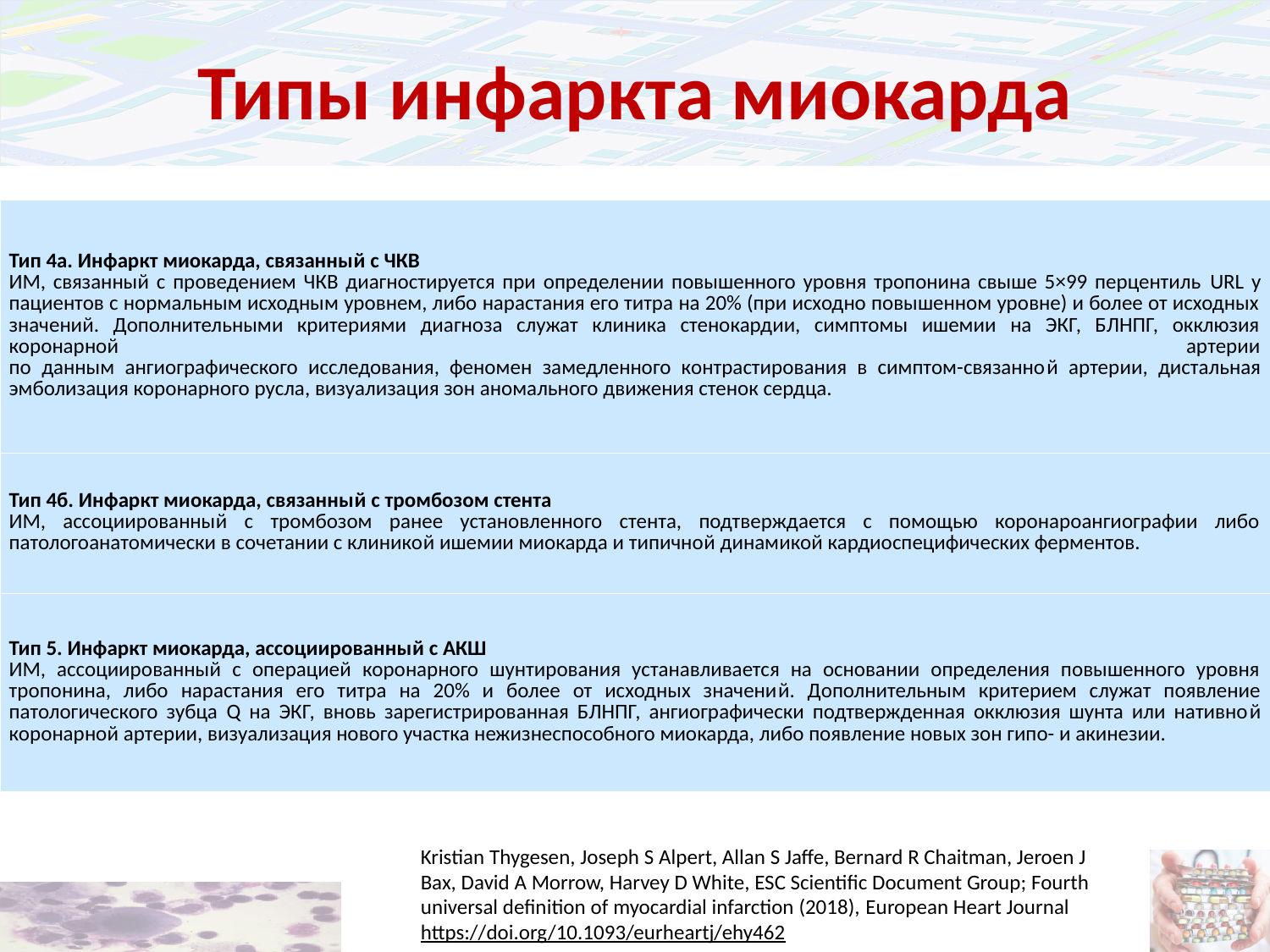

# Типы инфаркта миокарда
| Тип 4а. Инфаркт миокарда, связанный с ЧКВ ИМ, связанный с проведением ЧКВ диагностируется при определении повышенного уровня тропонина свыше 5×99 перцентиль URL у пациентов с нормальным исходным уровнем, либо нарастания его титра на 20% (при исходно повышенном уровне) и более от исходных значений. Дополнительными критериями диагноза служат клиника стенокардии, симптомы ишемии на ЭКГ, БЛНПГ, окклюзия коронарной артерии по данным ангиографического исследования, феномен замедленного контрастирования в симптом-связанной артерии, дистальная эмболизация коронарного русла, визуализация зон аномального движения стенок сердца. |
| --- |
| Тип 4б. Инфаркт миокарда, связанный с тромбозом стента ИМ, ассоциированный с тромбозом ранее установленного стента, подтверждается с помощью коронароангиографии либо патологоанатомически в сочетании с клиникой ишемии миокарда и типичной динамикой кардиоспецифических ферментов. |
| Тип 5. Инфаркт миокарда, ассоциированный с АКШ ИМ, ассоциированный с операцией коронарного шунтирования устанавливается на основании определения повышенного уровня тропонина, либо нарастания его титра на 20% и более от исходных значений. Дополнительным критерием служат появление патологического зубца Q на ЭКГ, вновь зарегистрированная БЛНПГ, ангиографически подтвержденная окклюзия шунта или нативной коронарной артерии, визуализация нового участка нежизнеспособного миокарда, либо появление новых зон гипо- и акинезии. |
Kristian Thygesen, Joseph S Alpert, Allan S Jaffe, Bernard R Chaitman, Jeroen J Bax, David A Morrow, Harvey D White, ESC Scientific Document Group; Fourth universal definition of myocardial infarction (2018), European Heart Journal https://doi.org/10.1093/eurheartj/ehy462